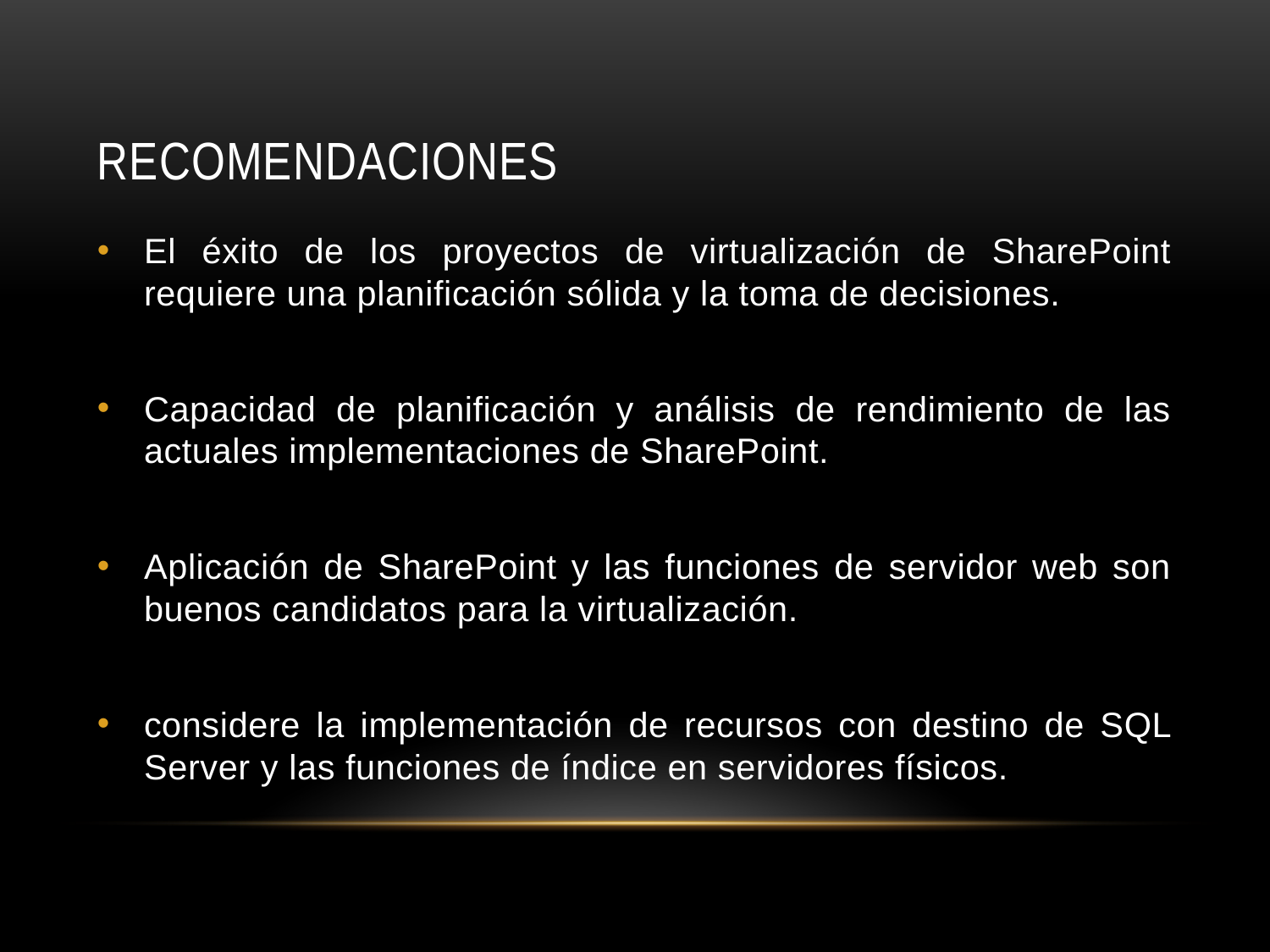

# Recomendaciones
El éxito de los proyectos de virtualización de SharePoint requiere una planificación sólida y la toma de decisiones.

Capacidad de planificación y análisis de rendimiento de las actuales implementaciones de SharePoint.

Aplicación de SharePoint y las funciones de servidor web son buenos candidatos para la virtualización.

considere la implementación de recursos con destino de SQL Server y las funciones de índice en servidores físicos.